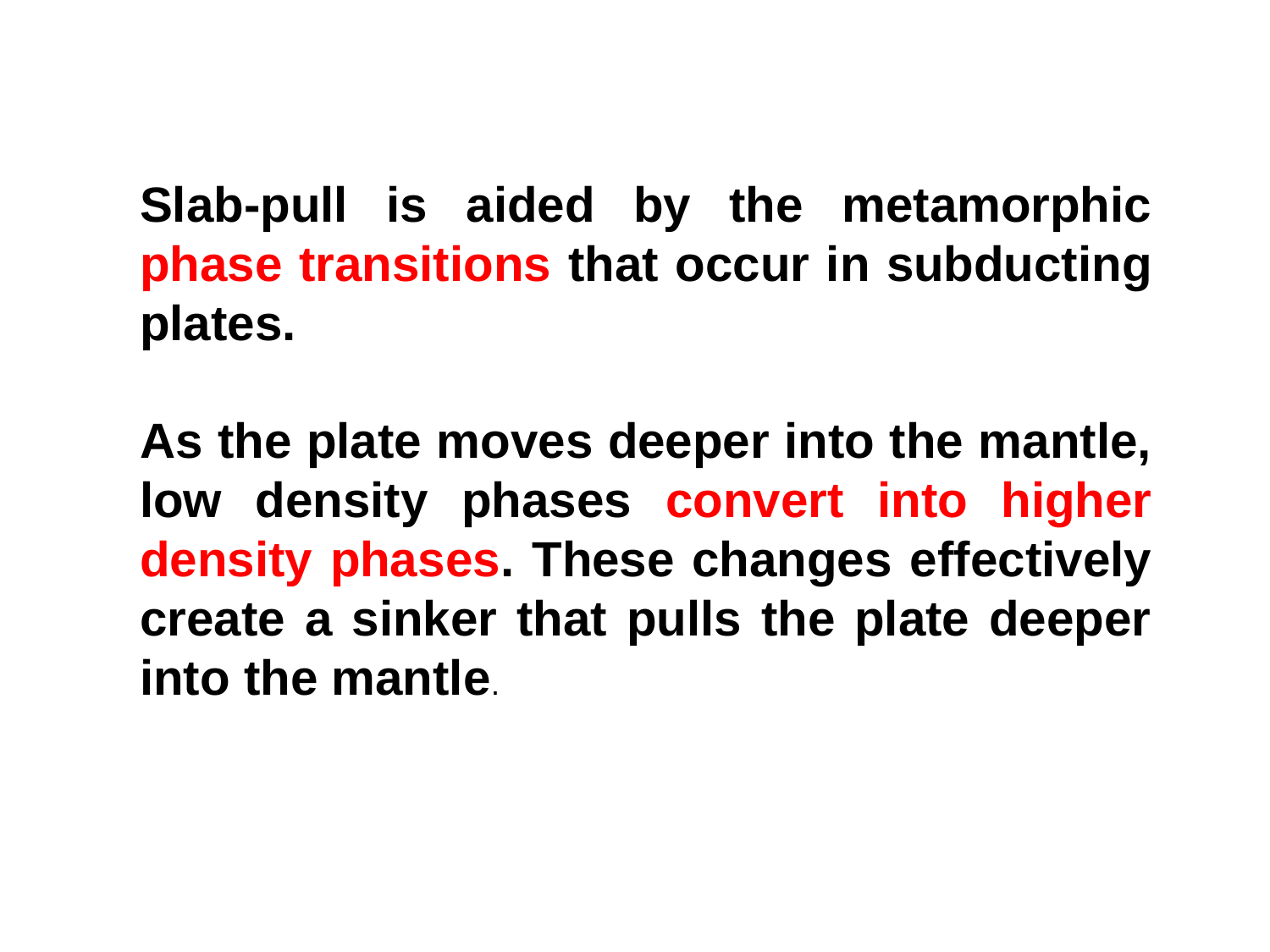

Slab-pull is aided by the metamorphic phase transitions that occur in subducting plates.

As the plate moves deeper into the mantle, low density phases convert into higher density phases. These changes effectively create a sinker that pulls the plate deeper into the mantle.